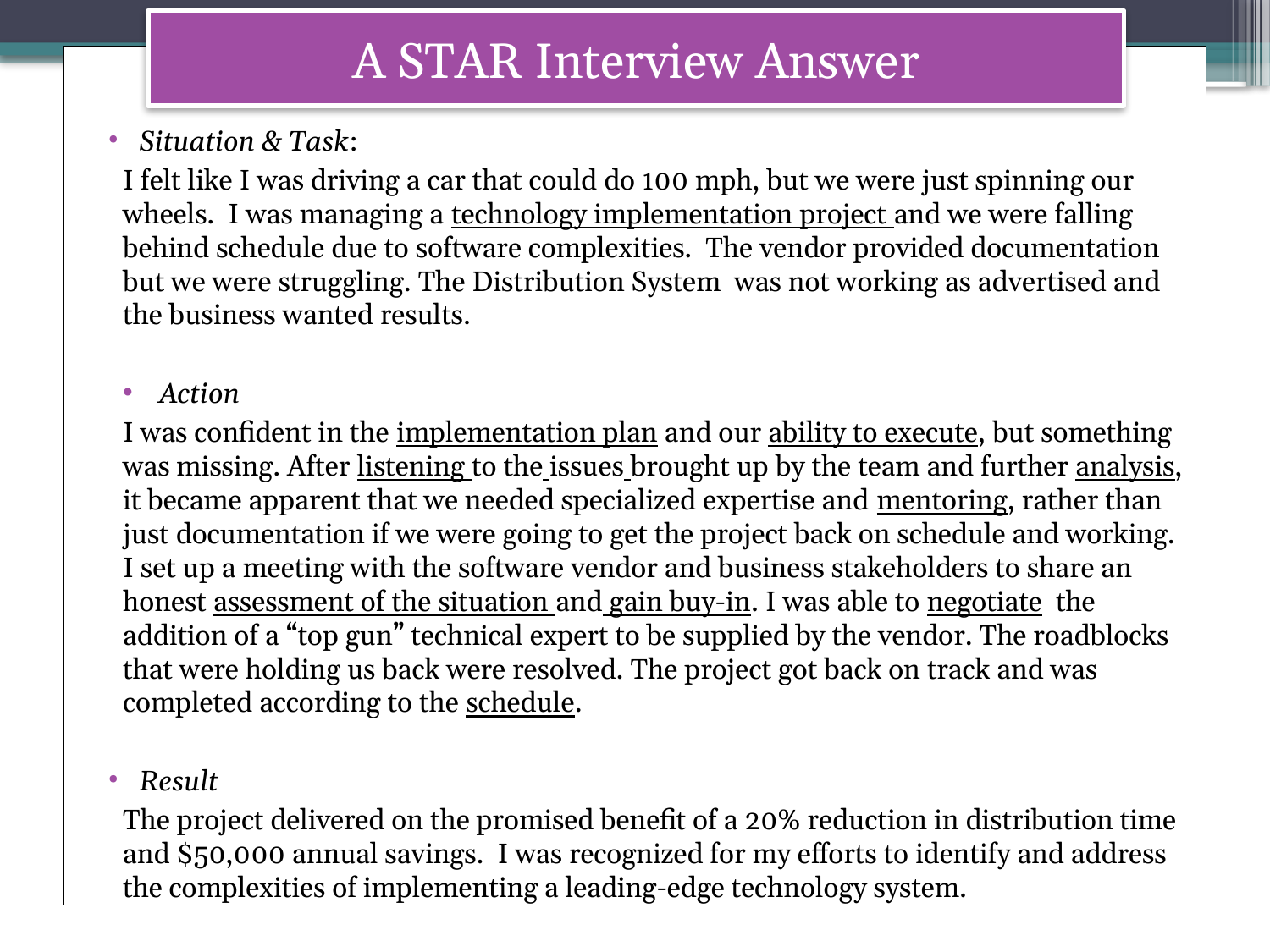

# A STAR Interview Answer
   Situation & Task:
I felt like I was driving a car that could do 100 mph, but we were just spinning our wheels.  I was managing a technology implementation project and we were falling behind schedule due to software complexities.  The vendor provided documentation but we were struggling. The Distribution System  was not working as advertised and the business wanted results.

Action
I was confident in the implementation plan and our ability to execute, but something was missing. After listening to the issues brought up by the team and further analysis, it became apparent that we needed specialized expertise and mentoring, rather than just documentation if we were going to get the project back on schedule and working. I set up a meeting with the software vendor and business stakeholders to share an honest assessment of the situation and gain buy-in. I was able to negotiate  the addition of a “top gun” technical expert to be supplied by the vendor. The roadblocks that were holding us back were resolved. The project got back on track and was completed according to the schedule.

   Result
The project delivered on the promised benefit of a 20% reduction in distribution time and $50,000 annual savings.  I was recognized for my efforts to identify and address the complexities of implementing a leading-edge technology system.